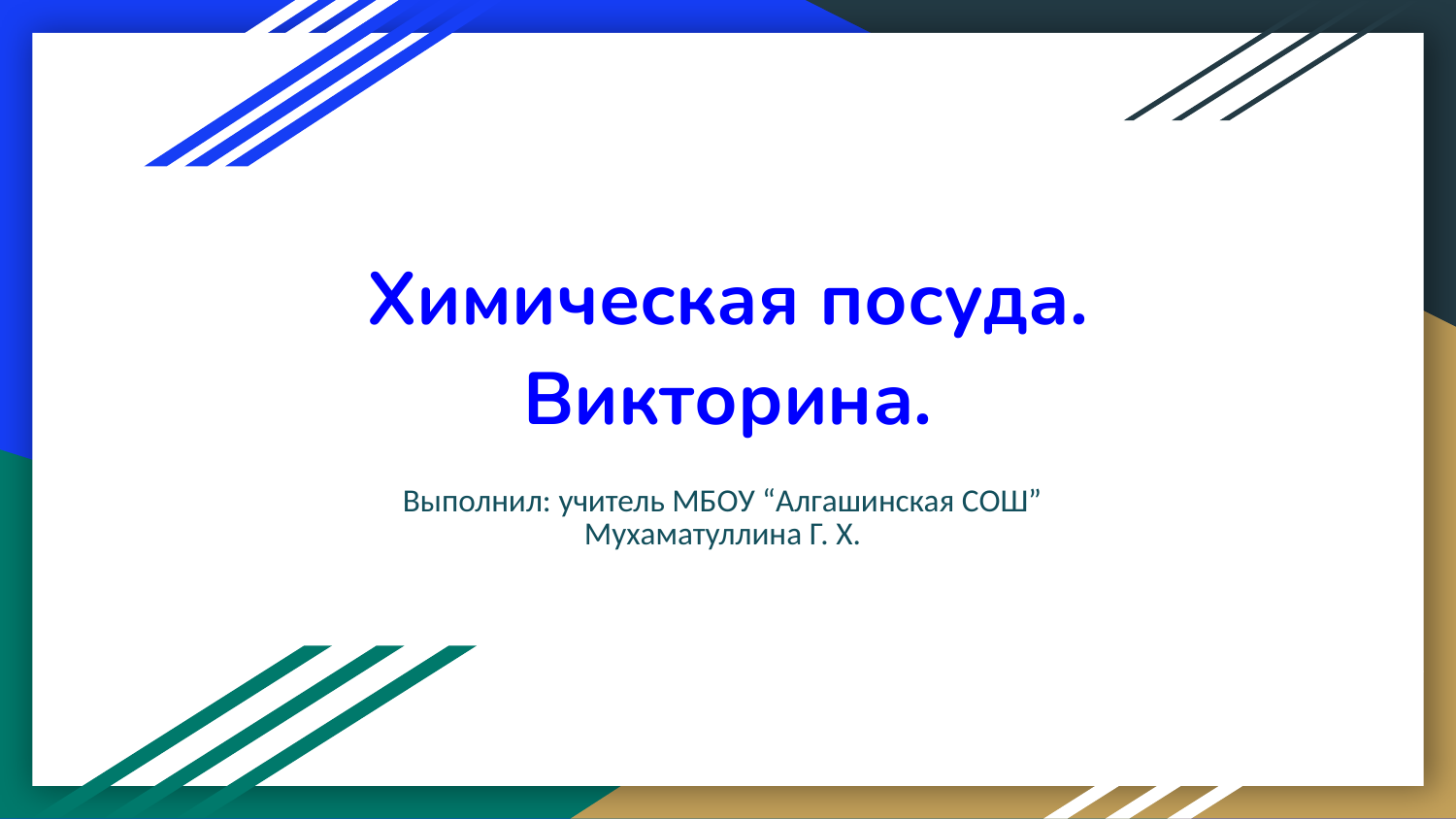

# Химическая посуда. Викторина.
Выполнил: учитель МБОУ “Алгашинская СОШ”
Мухаматуллина Г. Х.